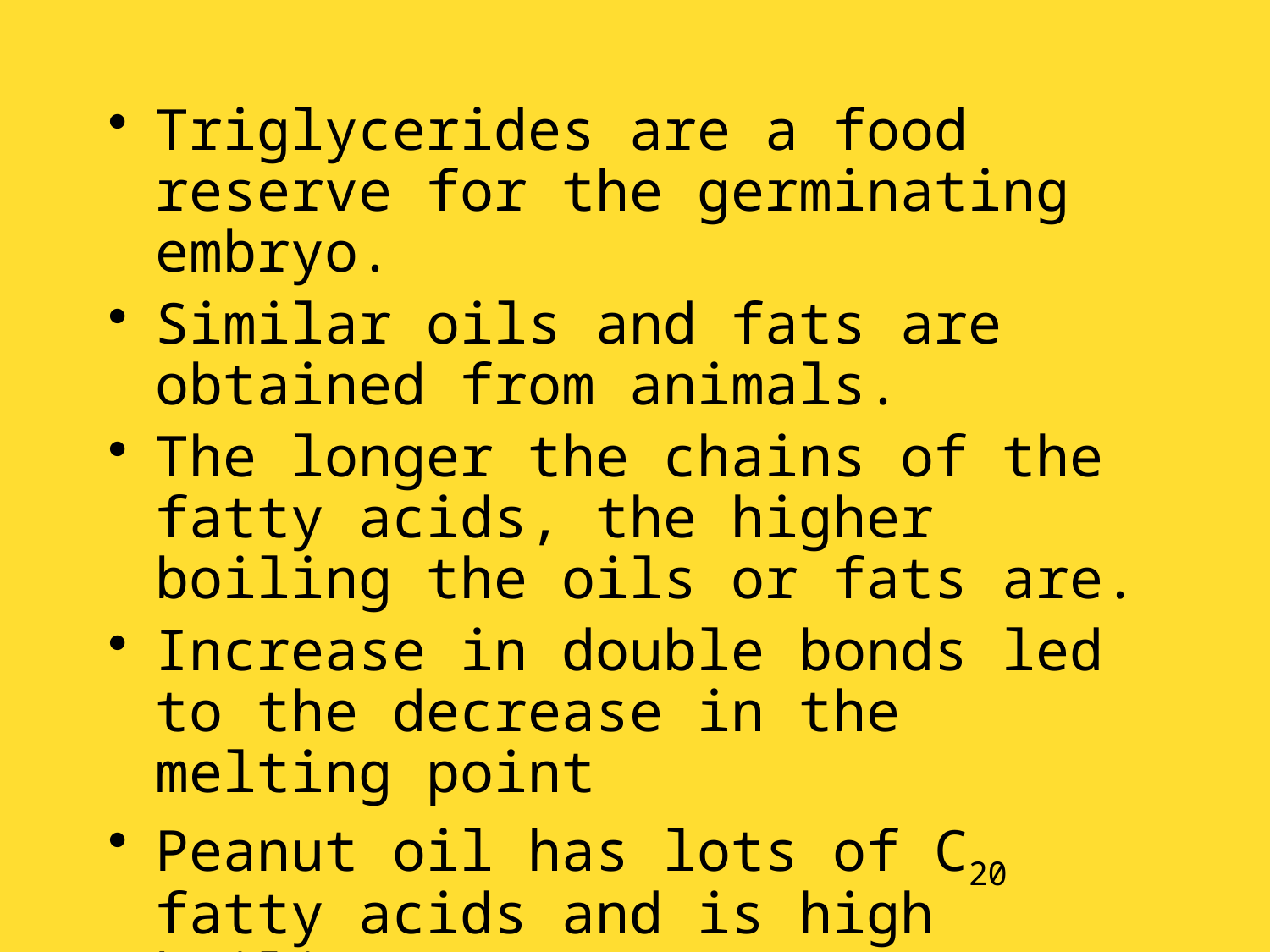

Triglycerides are a food reserve for the germinating embryo.
Similar oils and fats are obtained from animals.
The longer the chains of the fatty acids, the higher boiling the oils or fats are.
Increase in double bonds led to the decrease in the melting point
Peanut oil has lots of C20 fatty acids and is high boiling.